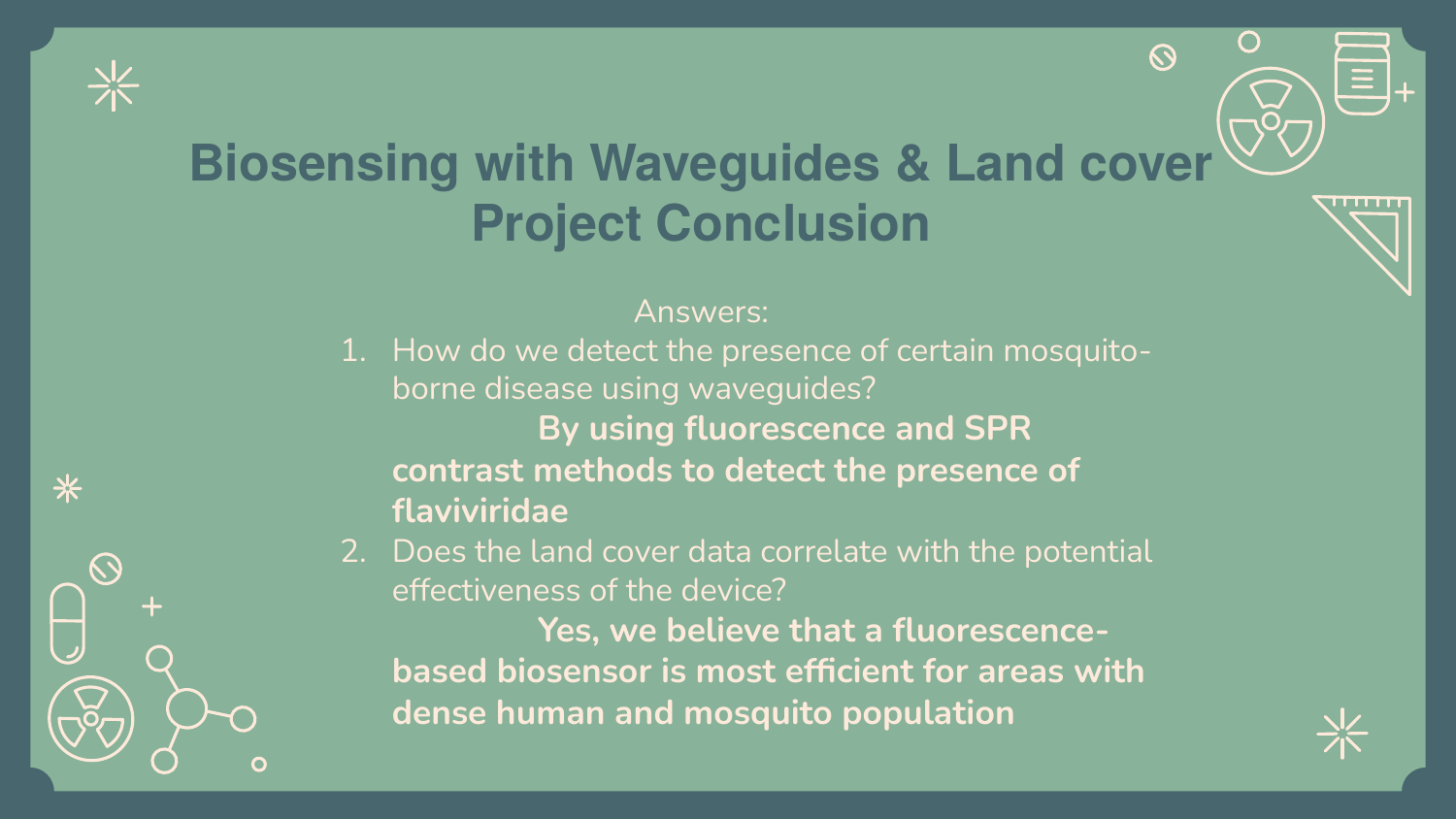

# Biosensing with Waveguides & Land cover Project Conclusion
Answers:
How do we detect the presence of certain mosquito-borne disease using waveguides?
	By using fluorescence and SPR contrast methods to detect the presence of flaviviridae
Does the land cover data correlate with the potential effectiveness of the device?
	Yes, we believe that a fluorescence-based biosensor is most efficient for areas with dense human and mosquito population